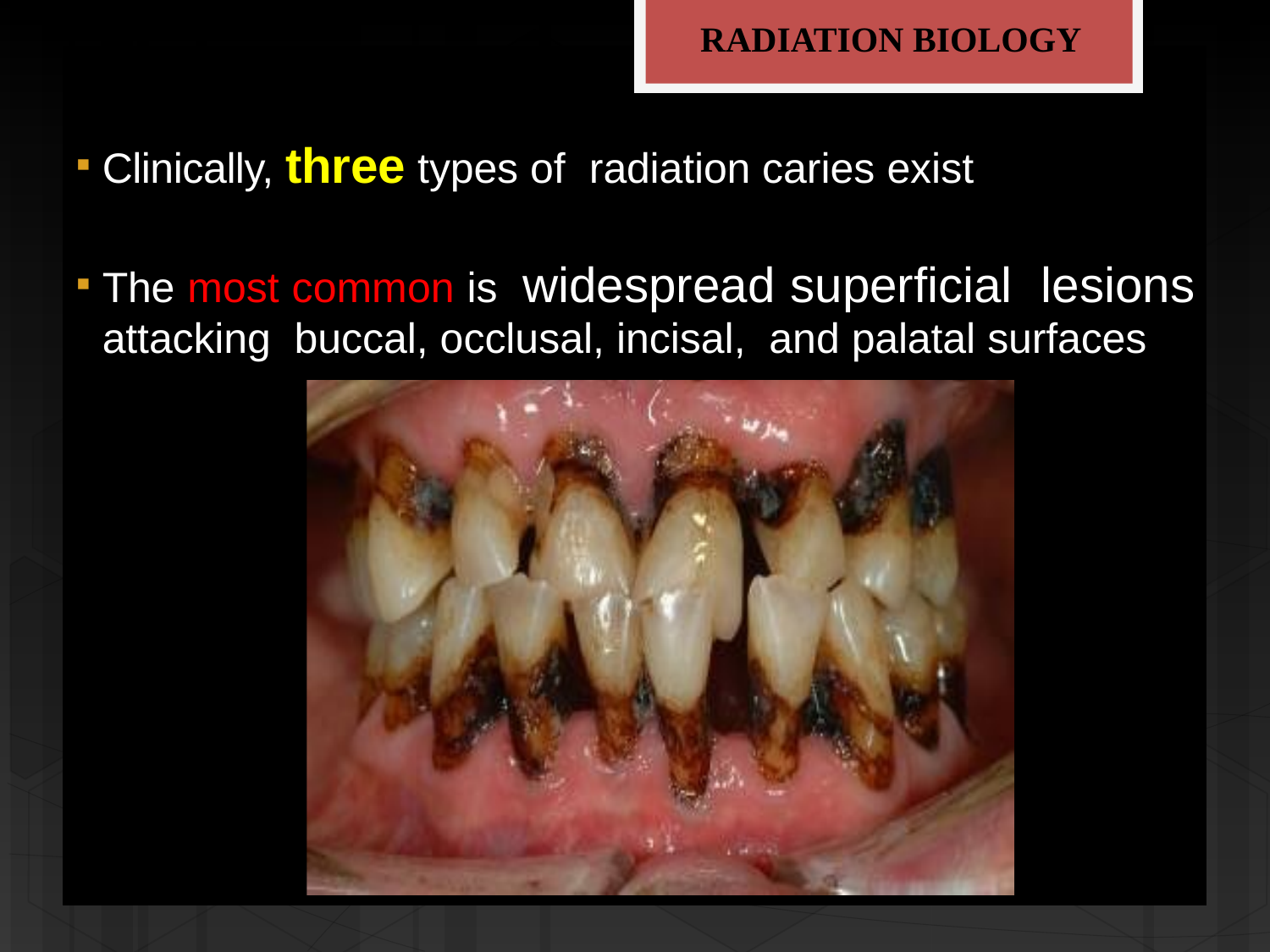

RADIATION BIOLOGY
Clinically, three types of  radiation caries exist

The most common is  widespread superficial  lesions attacking  buccal, occlusal, incisal,  and palatal surfaces